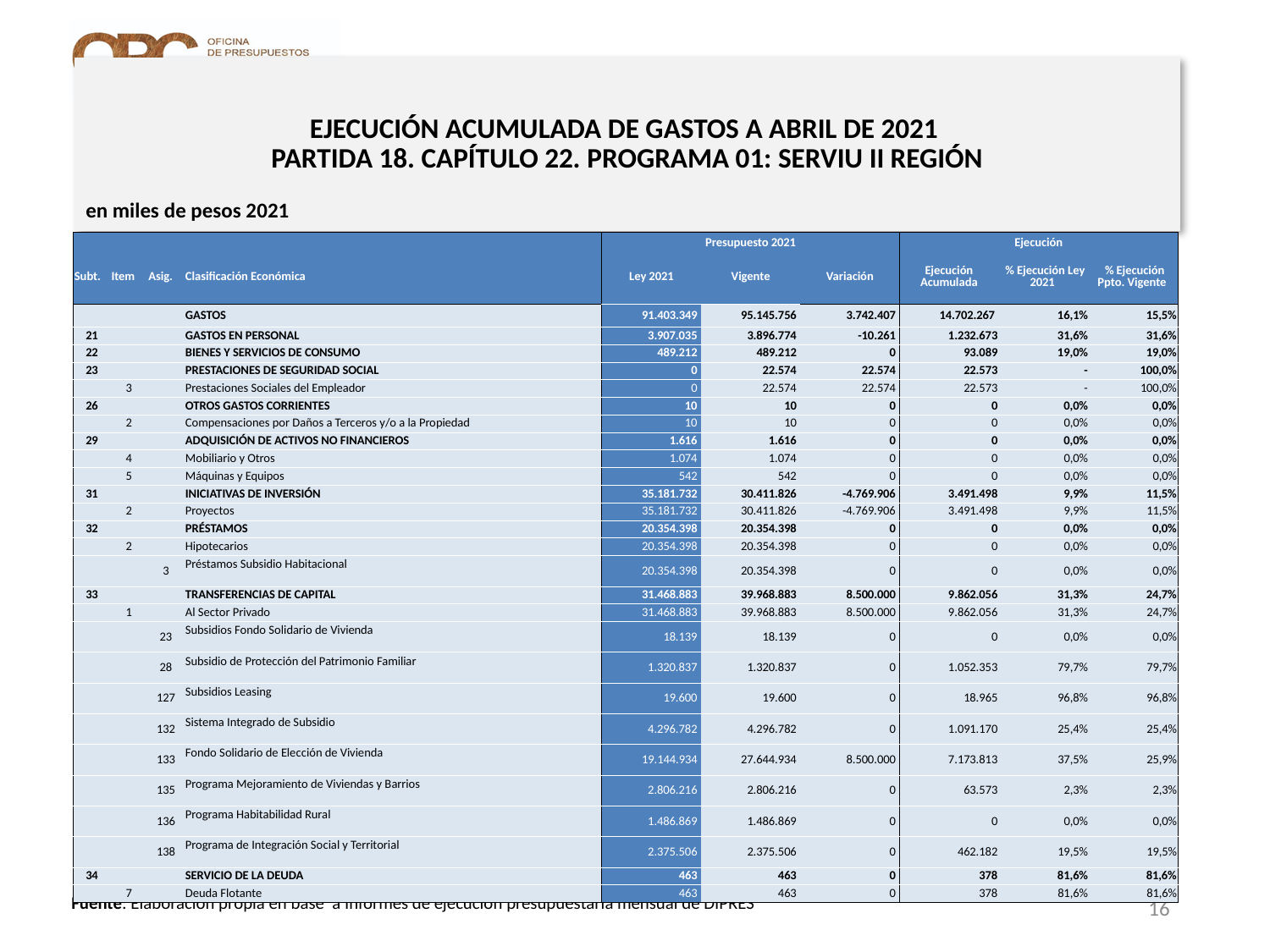

# EJECUCIÓN ACUMULADA DE GASTOS A ABRIL DE 2021 PARTIDA 18. CAPÍTULO 22. PROGRAMA 01: SERVIU II REGIÓN
en miles de pesos 2021
|  |  |  |  | Presupuesto 2021 |  |  | Ejecución |  |  |
| --- | --- | --- | --- | --- | --- | --- | --- | --- | --- |
| Subt. | Item | Asig. | Clasificación Económica | Ley 2021 | Vigente | Variación | Ejecución Acumulada | % Ejecución Ley 2021 | % Ejecución Ppto. Vigente |
|  |  |  | GASTOS | 91.403.349 | 95.145.756 | 3.742.407 | 14.702.267 | 16,1% | 15,5% |
| 21 |  |  | GASTOS EN PERSONAL | 3.907.035 | 3.896.774 | -10.261 | 1.232.673 | 31,6% | 31,6% |
| 22 |  |  | BIENES Y SERVICIOS DE CONSUMO | 489.212 | 489.212 | 0 | 93.089 | 19,0% | 19,0% |
| 23 |  |  | PRESTACIONES DE SEGURIDAD SOCIAL | 0 | 22.574 | 22.574 | 22.573 | - | 100,0% |
|  | 3 |  | Prestaciones Sociales del Empleador | 0 | 22.574 | 22.574 | 22.573 | - | 100,0% |
| 26 |  |  | OTROS GASTOS CORRIENTES | 10 | 10 | 0 | 0 | 0,0% | 0,0% |
|  | 2 |  | Compensaciones por Daños a Terceros y/o a la Propiedad | 10 | 10 | 0 | 0 | 0,0% | 0,0% |
| 29 |  |  | ADQUISICIÓN DE ACTIVOS NO FINANCIEROS | 1.616 | 1.616 | 0 | 0 | 0,0% | 0,0% |
|  | 4 |  | Mobiliario y Otros | 1.074 | 1.074 | 0 | 0 | 0,0% | 0,0% |
|  | 5 |  | Máquinas y Equipos | 542 | 542 | 0 | 0 | 0,0% | 0,0% |
| 31 |  |  | INICIATIVAS DE INVERSIÓN | 35.181.732 | 30.411.826 | -4.769.906 | 3.491.498 | 9,9% | 11,5% |
|  | 2 |  | Proyectos | 35.181.732 | 30.411.826 | -4.769.906 | 3.491.498 | 9,9% | 11,5% |
| 32 |  |  | PRÉSTAMOS | 20.354.398 | 20.354.398 | 0 | 0 | 0,0% | 0,0% |
|  | 2 |  | Hipotecarios | 20.354.398 | 20.354.398 | 0 | 0 | 0,0% | 0,0% |
|  |  | 3 | Préstamos Subsidio Habitacional | 20.354.398 | 20.354.398 | 0 | 0 | 0,0% | 0,0% |
| 33 |  |  | TRANSFERENCIAS DE CAPITAL | 31.468.883 | 39.968.883 | 8.500.000 | 9.862.056 | 31,3% | 24,7% |
|  | 1 |  | Al Sector Privado | 31.468.883 | 39.968.883 | 8.500.000 | 9.862.056 | 31,3% | 24,7% |
|  |  | 23 | Subsidios Fondo Solidario de Vivienda | 18.139 | 18.139 | 0 | 0 | 0,0% | 0,0% |
|  |  | 28 | Subsidio de Protección del Patrimonio Familiar | 1.320.837 | 1.320.837 | 0 | 1.052.353 | 79,7% | 79,7% |
|  |  | 127 | Subsidios Leasing | 19.600 | 19.600 | 0 | 18.965 | 96,8% | 96,8% |
|  |  | 132 | Sistema Integrado de Subsidio | 4.296.782 | 4.296.782 | 0 | 1.091.170 | 25,4% | 25,4% |
|  |  | 133 | Fondo Solidario de Elección de Vivienda | 19.144.934 | 27.644.934 | 8.500.000 | 7.173.813 | 37,5% | 25,9% |
|  |  | 135 | Programa Mejoramiento de Viviendas y Barrios | 2.806.216 | 2.806.216 | 0 | 63.573 | 2,3% | 2,3% |
|  |  | 136 | Programa Habitabilidad Rural | 1.486.869 | 1.486.869 | 0 | 0 | 0,0% | 0,0% |
|  |  | 138 | Programa de Integración Social y Territorial | 2.375.506 | 2.375.506 | 0 | 462.182 | 19,5% | 19,5% |
| 34 |  |  | SERVICIO DE LA DEUDA | 463 | 463 | 0 | 378 | 81,6% | 81,6% |
|  | 7 |  | Deuda Flotante | 463 | 463 | 0 | 378 | 81,6% | 81,6% |
16